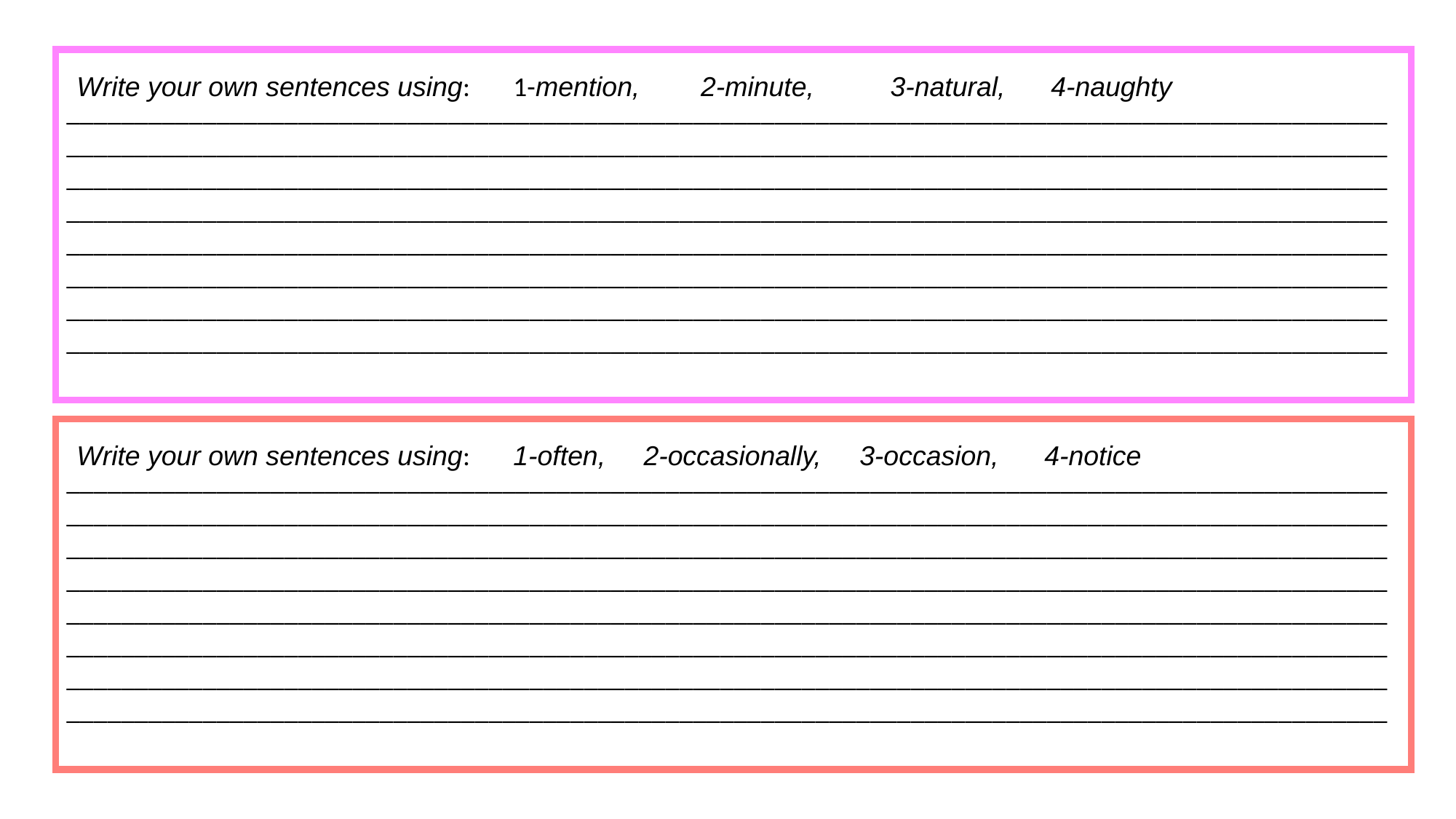

________________________________________________________________________________________________________________________________________________________________________________________________________________________________________________________________________________________________________________________________________________________________________________________________________________________________________________________________________________________________________________________________________________________________________________________________________________________________________________________________________________________________________________________________________________________________________________________________________
Write your own sentences using:       1-mention,        2-minute,          3-natural,      4-naughty
________________________________________________________________________________________________________________________________________________________________________________________________________________________________________________________________________________________________________________________________________________________________________________________________________________________________________________________________________________________________________________________________________________________________________________________________________________________________________________________________________________________________________________________________________________________________________________________________________
Write your own sentences using:       1-often,     2-occasionally,     3-occasion,      4-notice